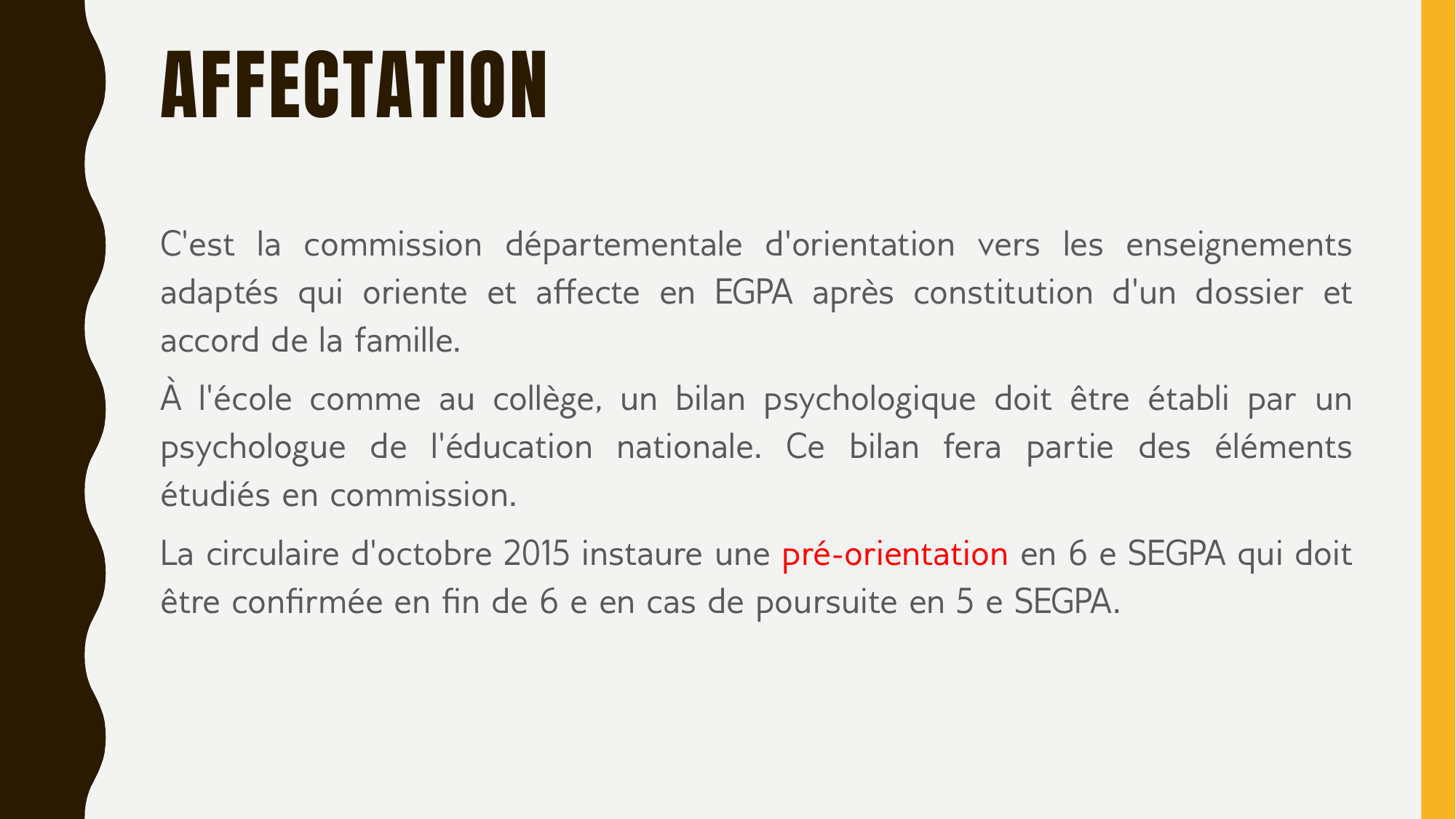

# Affectation

C'est la commission départementale d'orientation vers les enseignements adaptés qui oriente et affecte en EGPA après constitution d'un dossier et accord de la famille.
À l'école comme au collège, un bilan psychologique doit être établi par un psychologue de l'éducation nationale. Ce bilan fera partie des éléments étudiés en commission.
La circulaire d'octobre 2015 instaure une pré-orientation en 6 e SEGPA qui doit être confirmée en fin de 6 e en cas de poursuite en 5 e SEGPA.